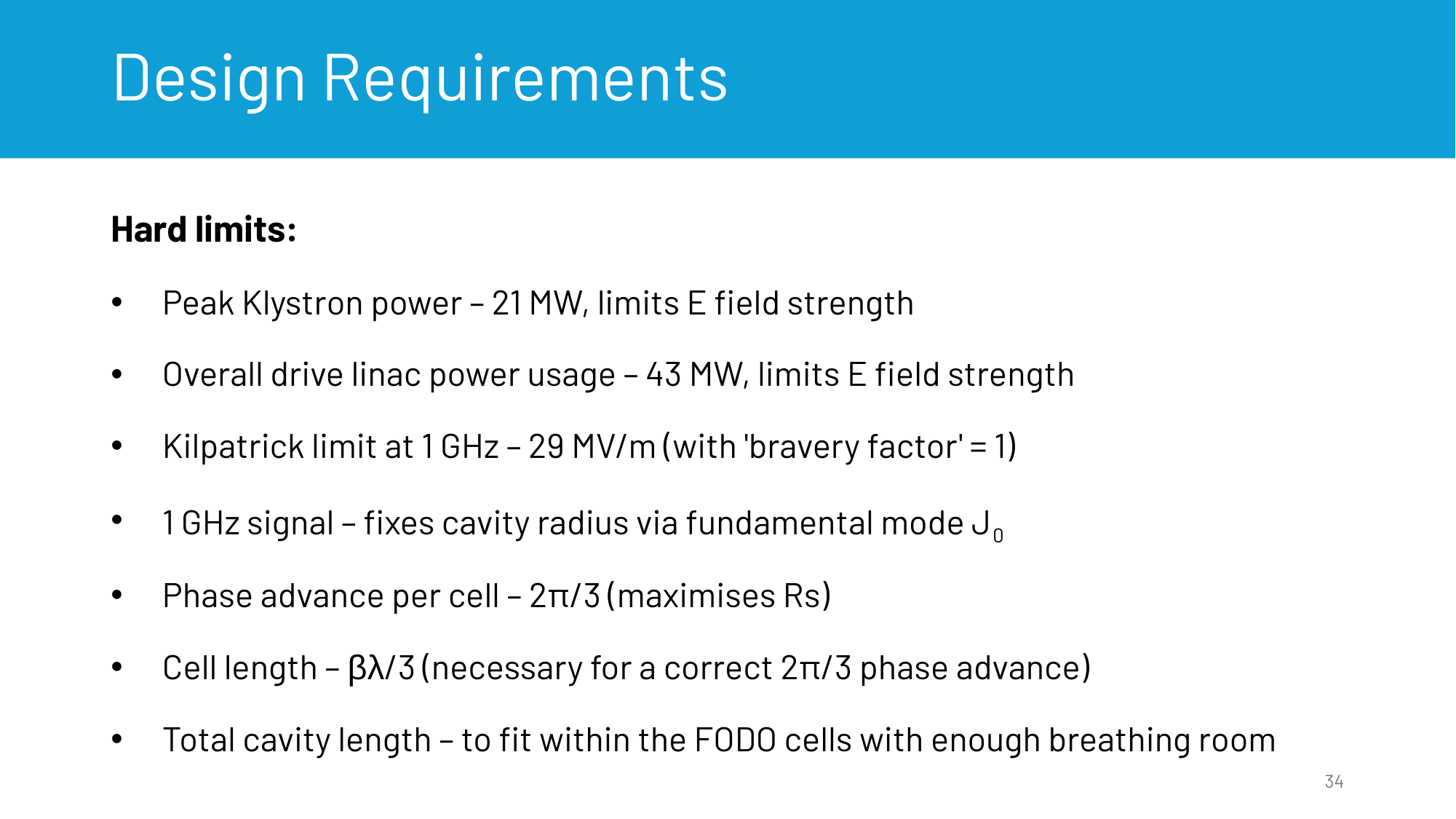

# Design Requirements
Hard limits:

Peak Klystron power – 21 MW, limits E field strength

Overall drive linac power usage – 43 MW, limits E field strength

Kilpatrick limit at 1 GHz – 29 MV/m (with 'bravery factor' = 1)

1 GHz signal – fixes cavity radius via fundamental mode J0

Phase advance per cell – 2π/3 (maximises Rs)

Cell length – βλ/3 (necessary for a correct 2π/3 phase advance)

Total cavity length – to fit within the FODO cells with enough breathing room

34